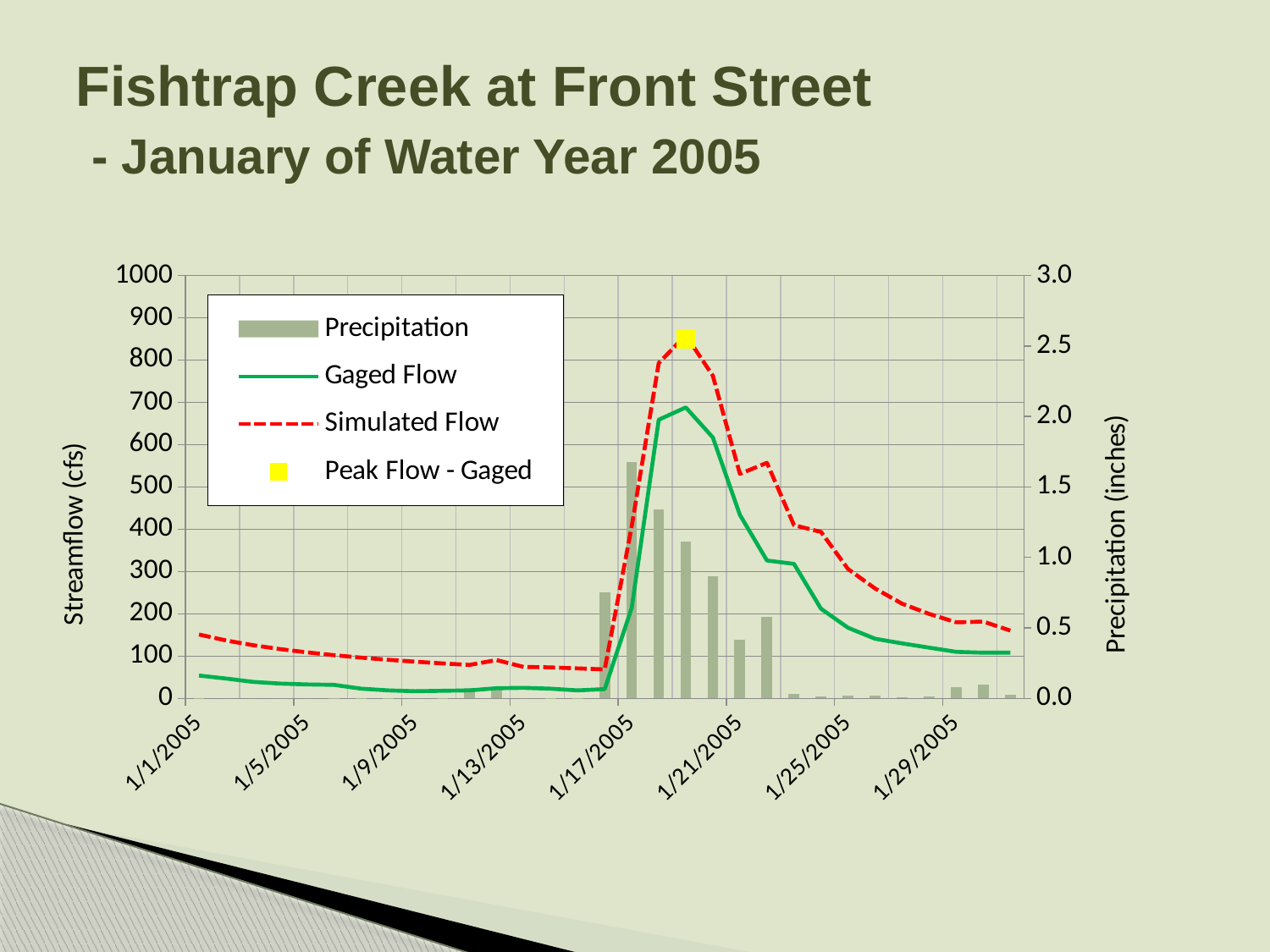

Fishtrap Creek at Front Street
 - January of Water Year 2005

### Chart

| Category |  |  |  |  |
|---|---|---|---|---|
| 38353 | 6.370937022339451e-05 | 54.0 | 151.00237756088 | None |
| 38354 | 0.0 | 47.0 | 137.0303869520607 | None |
| 38355 | 0.0 | 39.0 | 125.77718575576998 | None |
| 38356 | 0.0 | 35.0 | 116.55624537787995 | None |
| 38357 | 0.0 | 33.0 | 108.78380631899957 | None |
| 38358 | 0.0006102220497085773 | 32.0 | 102.15751072160998 | None |
| 38359 | 0.001598256674590518 | 23.0 | 96.34166455897 | None |
| 38360 | 0.0009656518095985153 | 19.0 | 91.26327687029992 | None |
| 38361 | 0.0 | 17.0 | 86.75093878044976 | None |
| 38362 | 0.0004230967110433948 | 18.0 | 82.74840087960992 | None |
| 38363 | 0.07366914965773186 | 19.0 | 79.18381820031995 | None |
| 38364 | 0.06855482341728104 | 24.0 | 90.57189337221298 | None |
| 38365 | 0.0 | 25.0 | 74.52423146252967 | None |
| 38366 | 0.0011800984077847635 | 23.0 | 73.35785432696976 | None |
| 38367 | 0.001519803548745018 | 19.0 | 70.89157104236999 | None |
| 38368 | 0.7540370491004916 | 22.0 | 68.55916298305995 | None |
| 38369 | 1.67949317954666 | 214.0 | 406.7394400608299 | None |
| 38370 | 1.3416004537323218 | 659.0 | 792.9134067127494 | None |
| 38371 | 1.1116170525634035 | 688.0 | 858.8262911887672 | 849.0 |
| 38372 | 0.8631025385706613 | 617.0 | 762.8456136995775 | None |
| 38373 | 0.4149152416507628 | 434.0 | 530.8448006367965 | None |
| 38374 | 0.5804103115668162 | 326.0 | 557.1253670358899 | None |
| 38375 | 0.031627634863374256 | 318.0 | 409.6022895100709 | None |
| 38376 | 0.0160322591430034 | 212.0 | 393.78387141820536 | None |
| 38377 | 0.01765778738935286 | 167.0 | 305.80355271859844 | None |
| 38378 | 0.018755539367022487 | 141.0 | 259.9189618372166 | None |
| 38379 | 0.008046422635660175 | 130.0 | 223.79287641848066 | None |
| 38380 | 0.015357450951158222 | 120.0 | 199.74118311798 | None |
| 38381 | 0.08094439995107122 | 110.0 | 179.86695569881982 | None |
| 38382 | 0.09568850962395421 | 108.0 | 181.48321263492198 | None |
| 38383 | 0.024043775491235094 | 108.0 | 160.343935623374 | None |